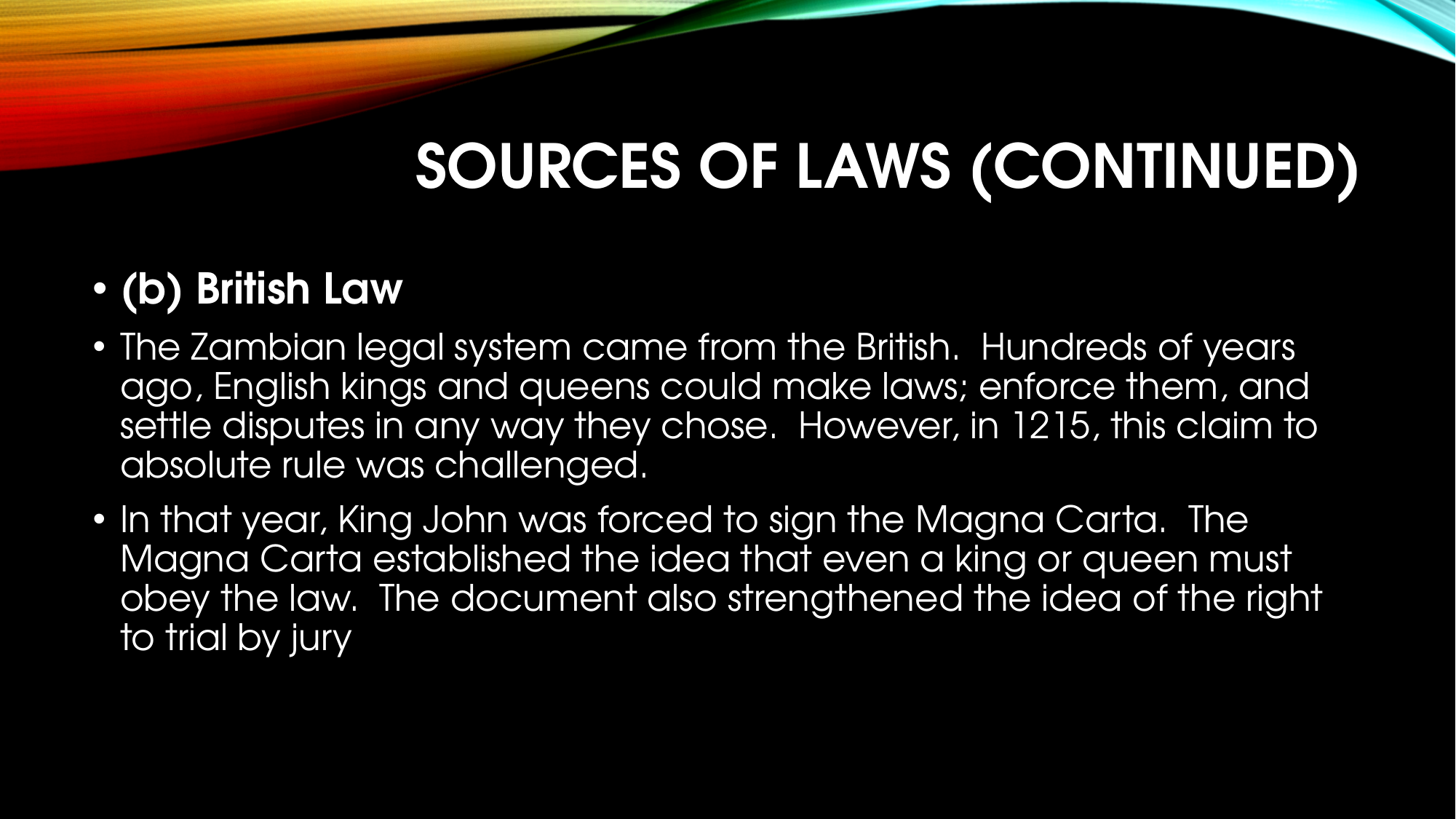

# SOURCES OF LAWS (continued)
(b) British Law
The Zambian legal system came from the British.  Hundreds of years ago, English kings and queens could make laws; enforce them, and settle disputes in any way they chose.  However, in 1215, this claim to absolute rule was challenged.
In that year, King John was forced to sign the Magna Carta.  The Magna Carta established the idea that even a king or queen must obey the law.  The document also strengthened the idea of the right to trial by jury